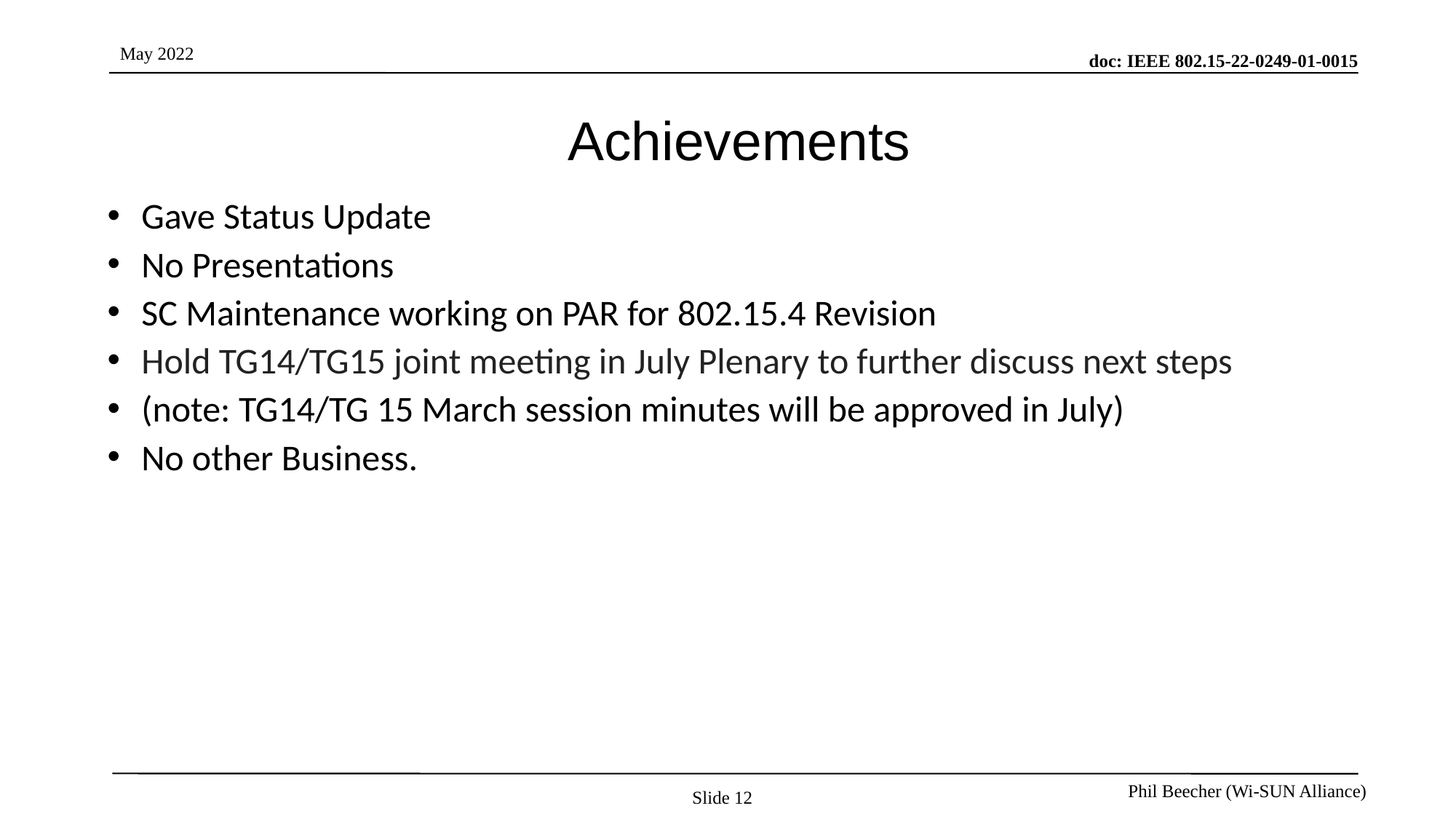

# Achievements
Gave Status Update
No Presentations
SC Maintenance working on PAR for 802.15.4 Revision
Hold TG14/TG15 joint meeting in July Plenary to further discuss next steps
(note: TG14/TG 15 March session minutes will be approved in July)
No other Business.
Slide 12